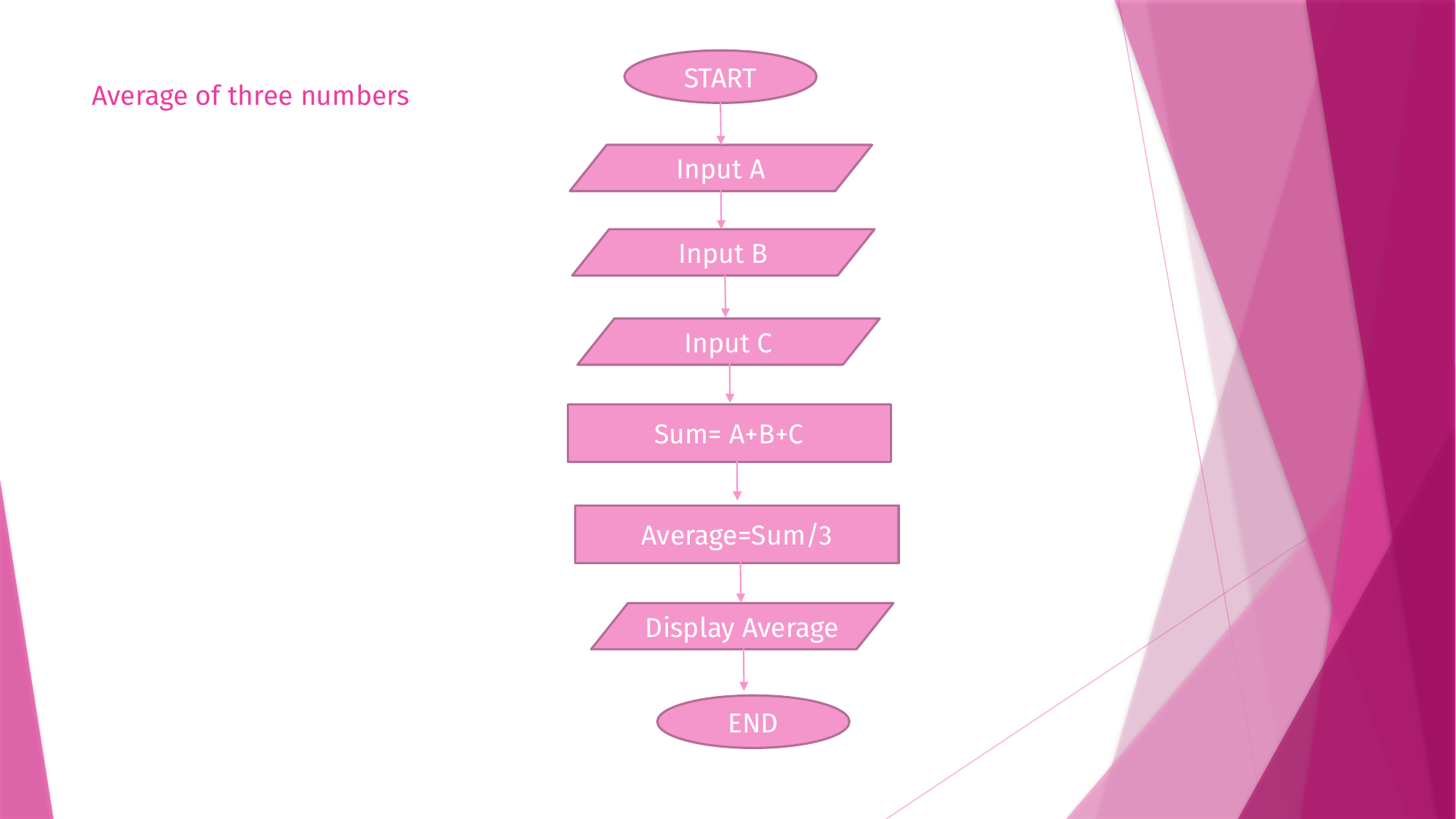

START
# Average of three numbers
Input A
Input B
Input C
Sum= A+B+C
Average=Sum/3
Display Average
END